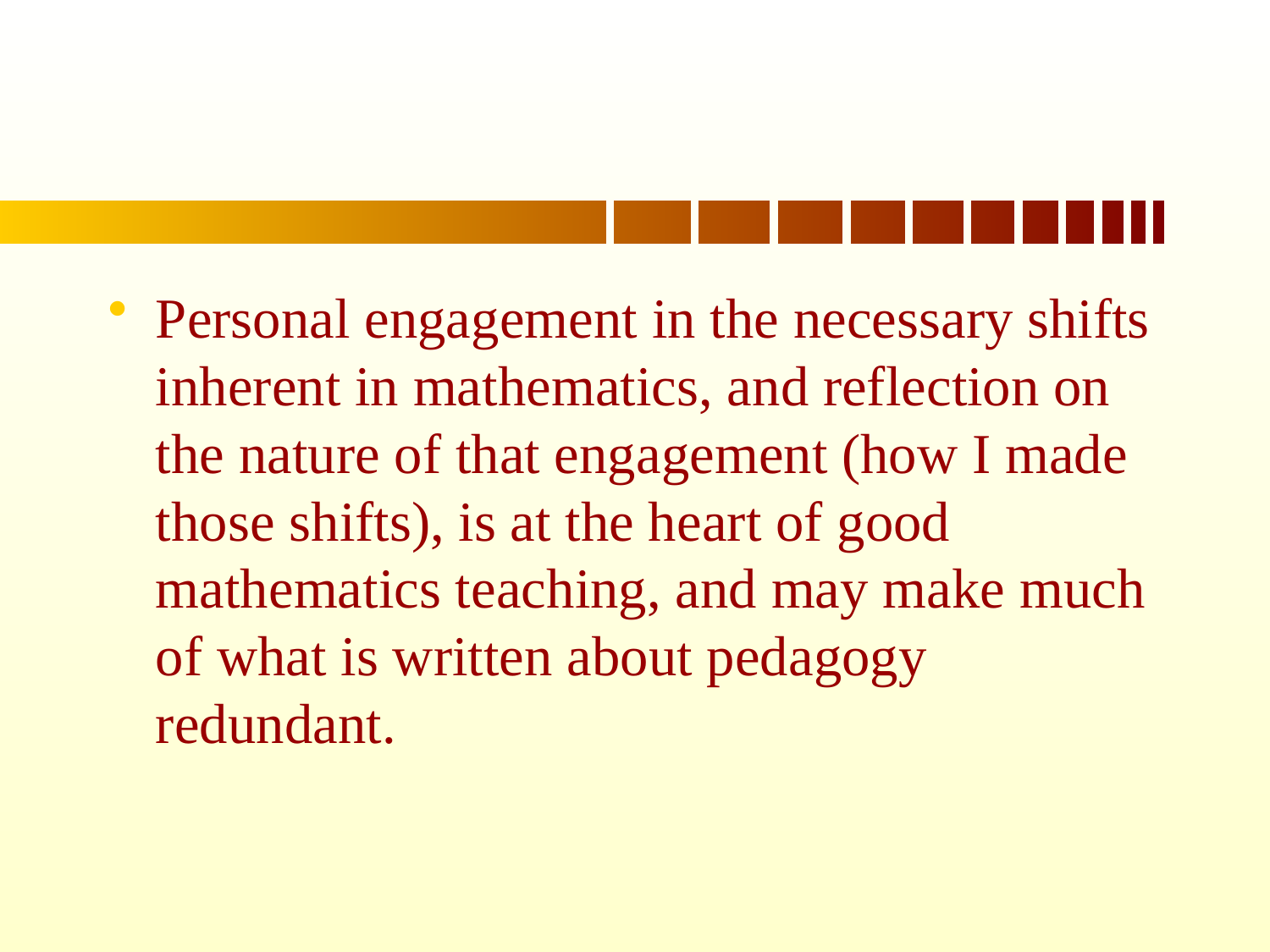

#
Personal engagement in the necessary shifts inherent in mathematics, and reflection on the nature of that engagement (how I made those shifts), is at the heart of good mathematics teaching, and may make much of what is written about pedagogy redundant.